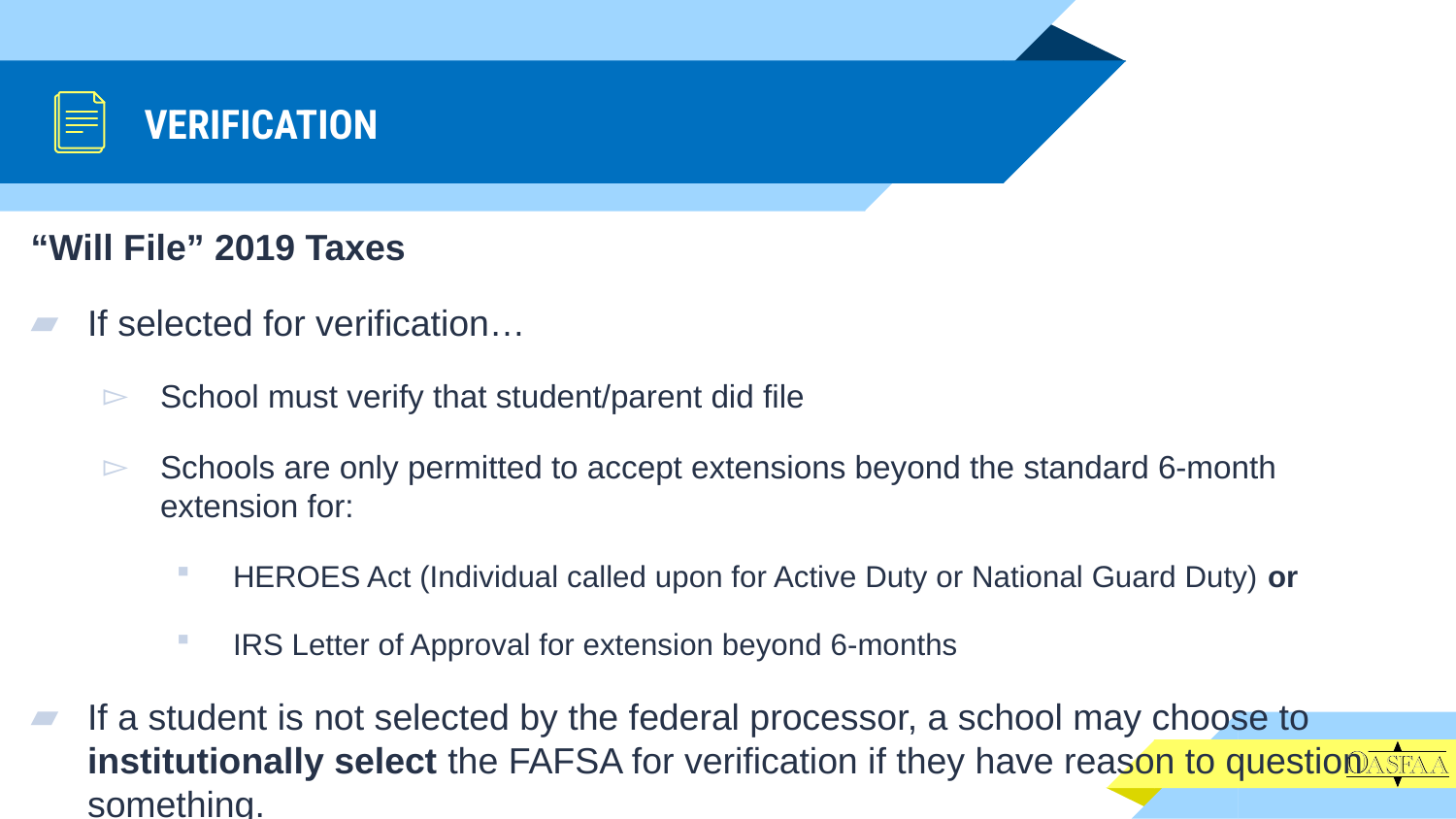

# VERIFICATION

“Will File” 2019 Taxes
If selected for verification…
School must verify that student/parent did file
Schools are only permitted to accept extensions beyond the standard 6-month extension for:
HEROES Act (Individual called upon for Active Duty or National Guard Duty) or
IRS Letter of Approval for extension beyond 6-months
If a student is not selected by the federal processor, a school may choose to institutionally select the FAFSA for verification if they have reason to question something.